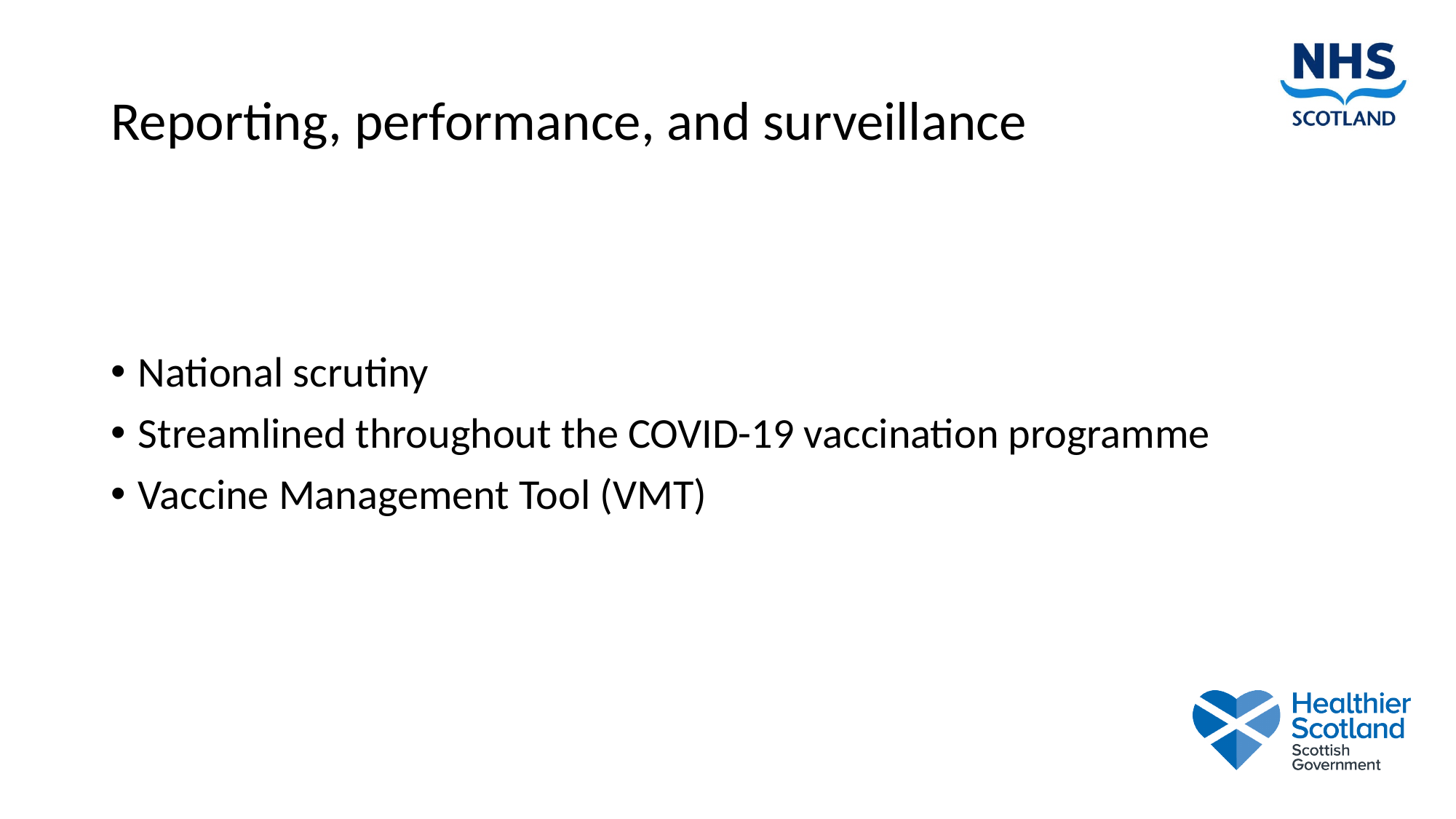

# Reporting, performance, and surveillance

National scrutiny
Streamlined throughout the COVID-19 vaccination programme
Vaccine Management Tool (VMT)